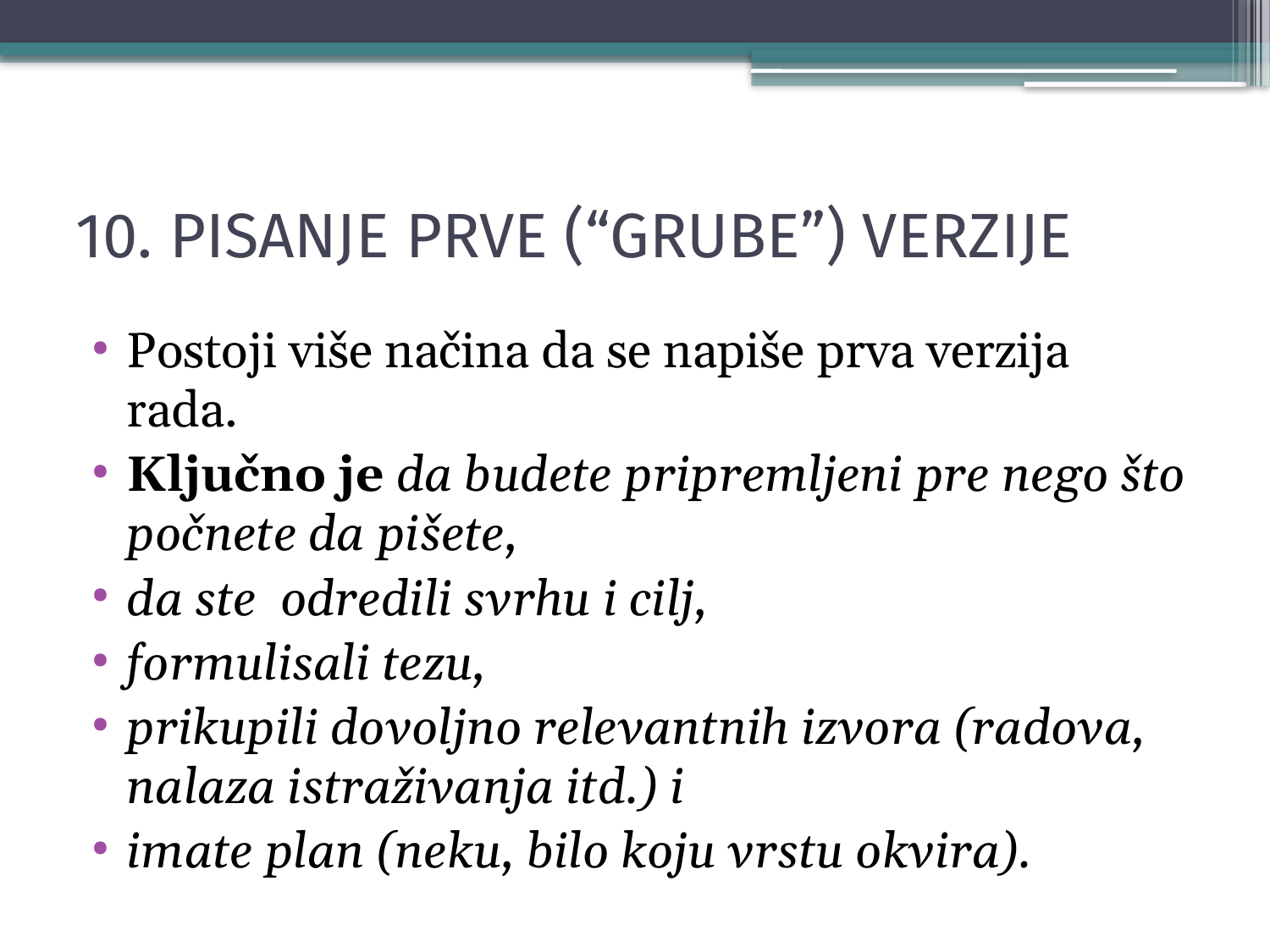

# 10. PISANJE PRVE (“GRUBE”) VERZIJE
Postoji više načina da se napiše prva verzija rada.
Ključno je da budete pripremljeni pre nego što počnete da pišete,
da ste  odredili svrhu i cilj,
formulisali tezu,
prikupili dovoljno relevantnih izvora (radova, nalaza istraživanja itd.) i
imate plan (neku, bilo koju vrstu okvira).